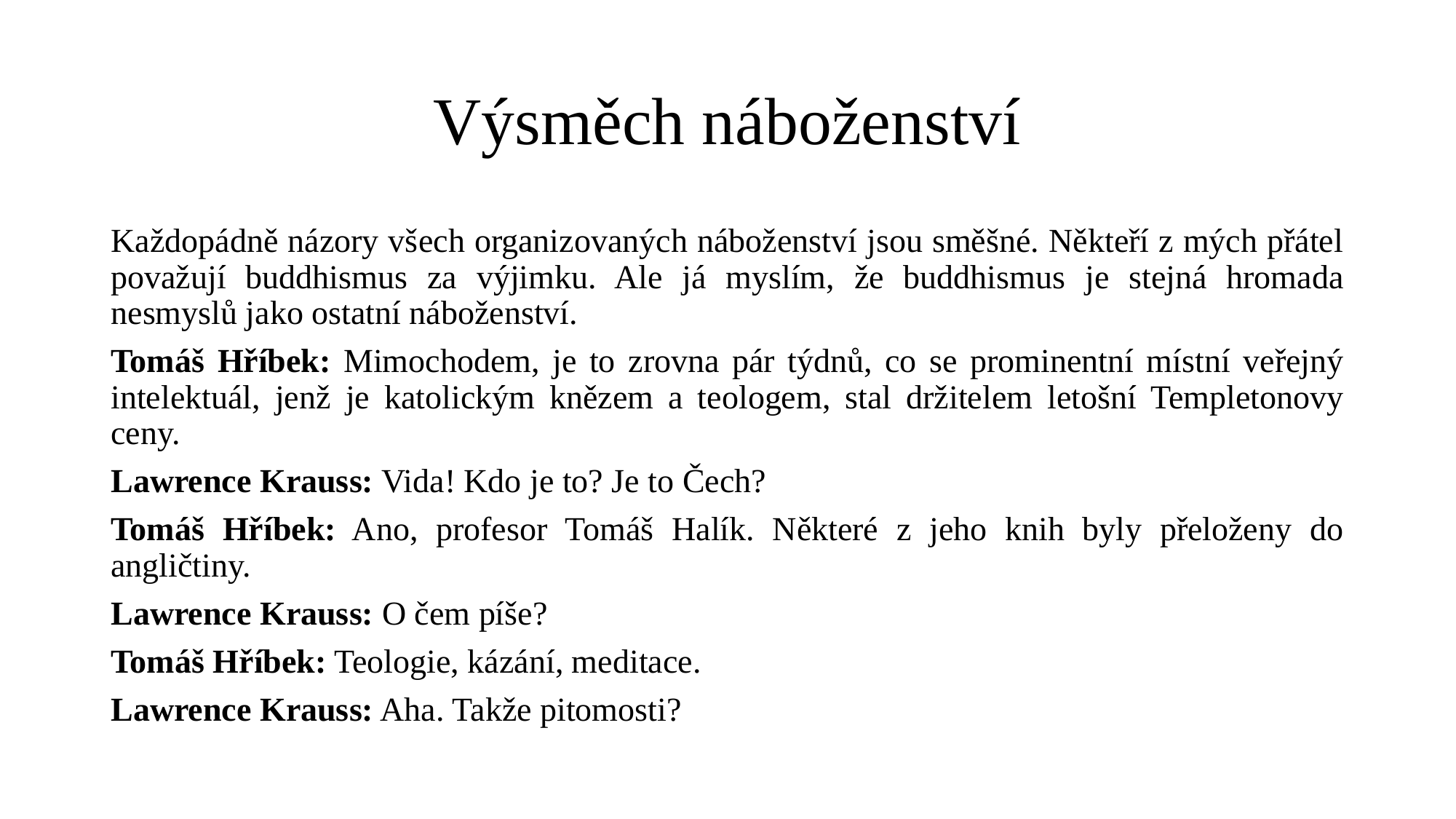

# Výsměch náboženství
Každopádně názory všech organizovaných náboženství jsou směšné. Někteří z mých přátel považují buddhismus za výjimku. Ale já myslím, že buddhismus je stejná hromada nesmyslů jako ostatní náboženství.
Tomáš Hříbek: Mimochodem, je to zrovna pár týdnů, co se prominentní místní veřejný intelektuál, jenž je katolickým knězem a teologem, stal držitelem letošní Templetonovy ceny.
Lawrence Krauss: Vida! Kdo je to? Je to Čech?
Tomáš Hříbek: Ano, profesor Tomáš Halík. Některé z jeho knih byly přeloženy do angličtiny.
Lawrence Krauss: O čem píše?
Tomáš Hříbek: Teologie, kázání, meditace.
Lawrence Krauss: Aha. Takže pitomosti?